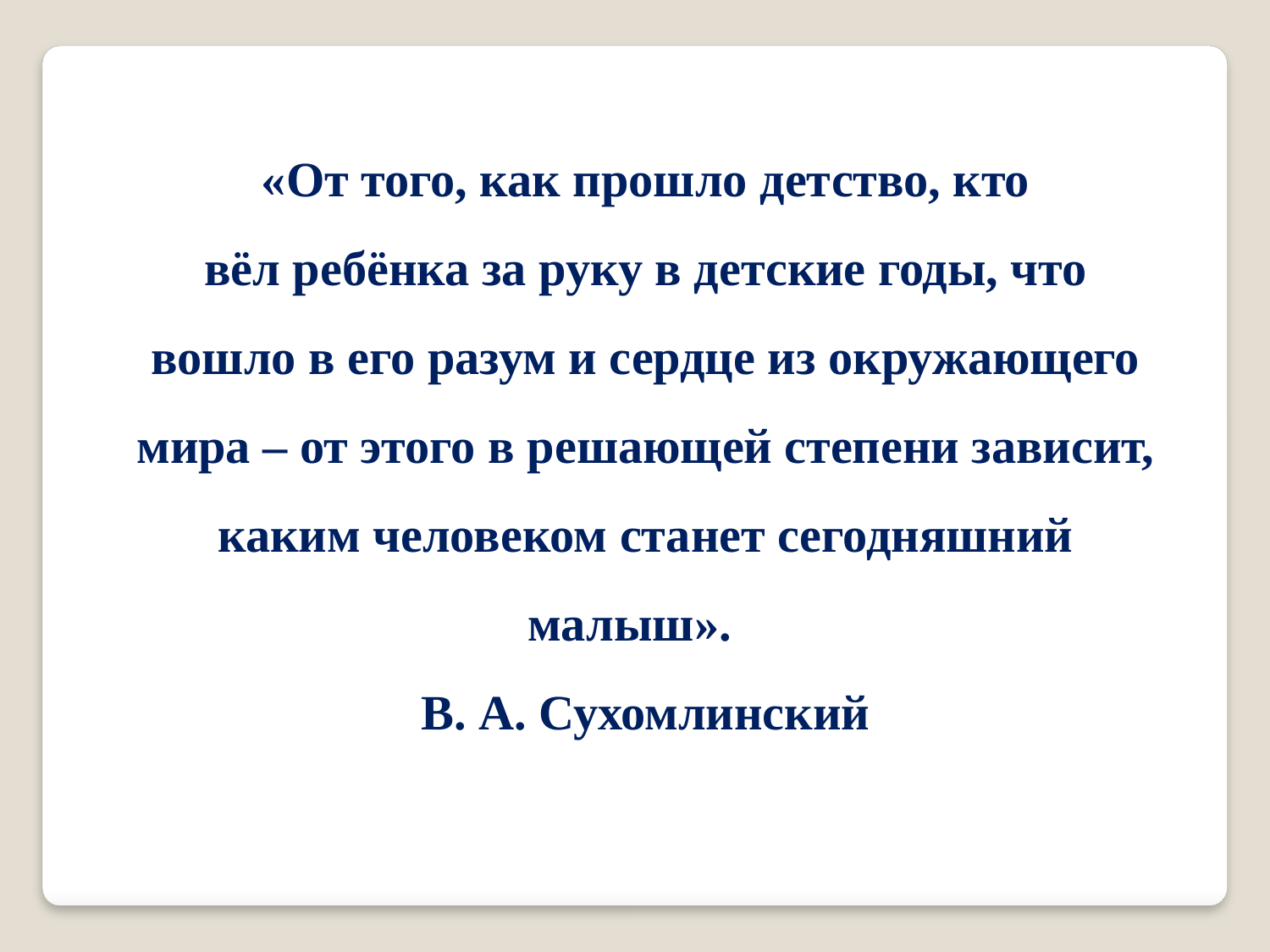

«От того, как прошло детство, кто
вёл ребёнка за руку в детские годы, что
вошло в его разум и сердце из окружающего
мира – от этого в решающей степени зависит,
каким человеком станет сегодняшний малыш».
В. А. Сухомлинский